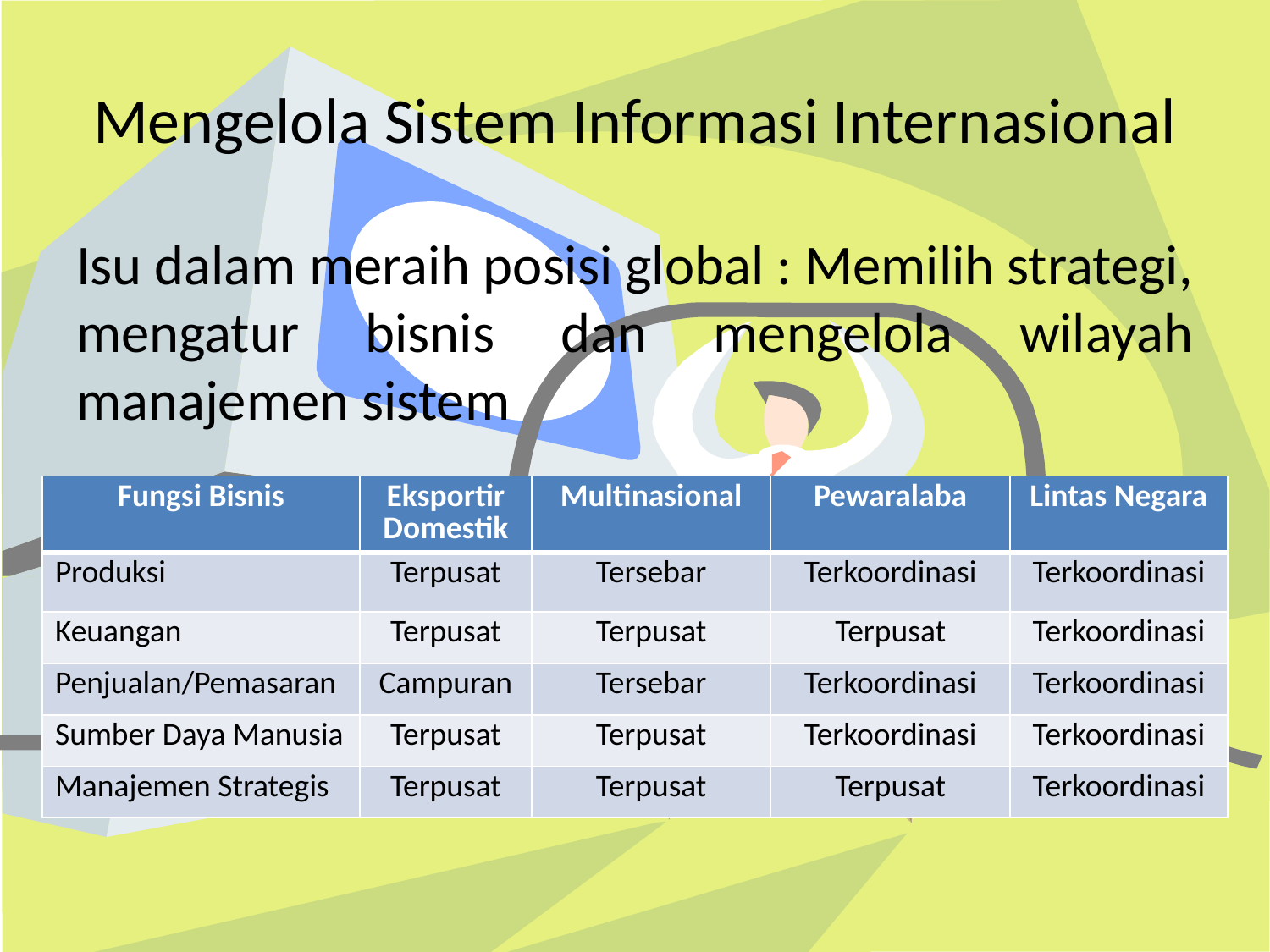

# Mengelola Sistem Informasi Internasional
Isu dalam meraih posisi global : Memilih strategi, mengatur bisnis dan mengelola wilayah manajemen sistem

| Fungsi Bisnis | Eksportir Domestik | Multinasional | Pewaralaba | Lintas Negara |
| --- | --- | --- | --- | --- |
| Produksi | Terpusat | Tersebar | Terkoordinasi | Terkoordinasi |
| Keuangan | Terpusat | Terpusat | Terpusat | Terkoordinasi |
| Penjualan/Pemasaran | Campuran | Tersebar | Terkoordinasi | Terkoordinasi |
| Sumber Daya Manusia | Terpusat | Terpusat | Terkoordinasi | Terkoordinasi |
| Manajemen Strategis | Terpusat | Terpusat | Terpusat | Terkoordinasi |